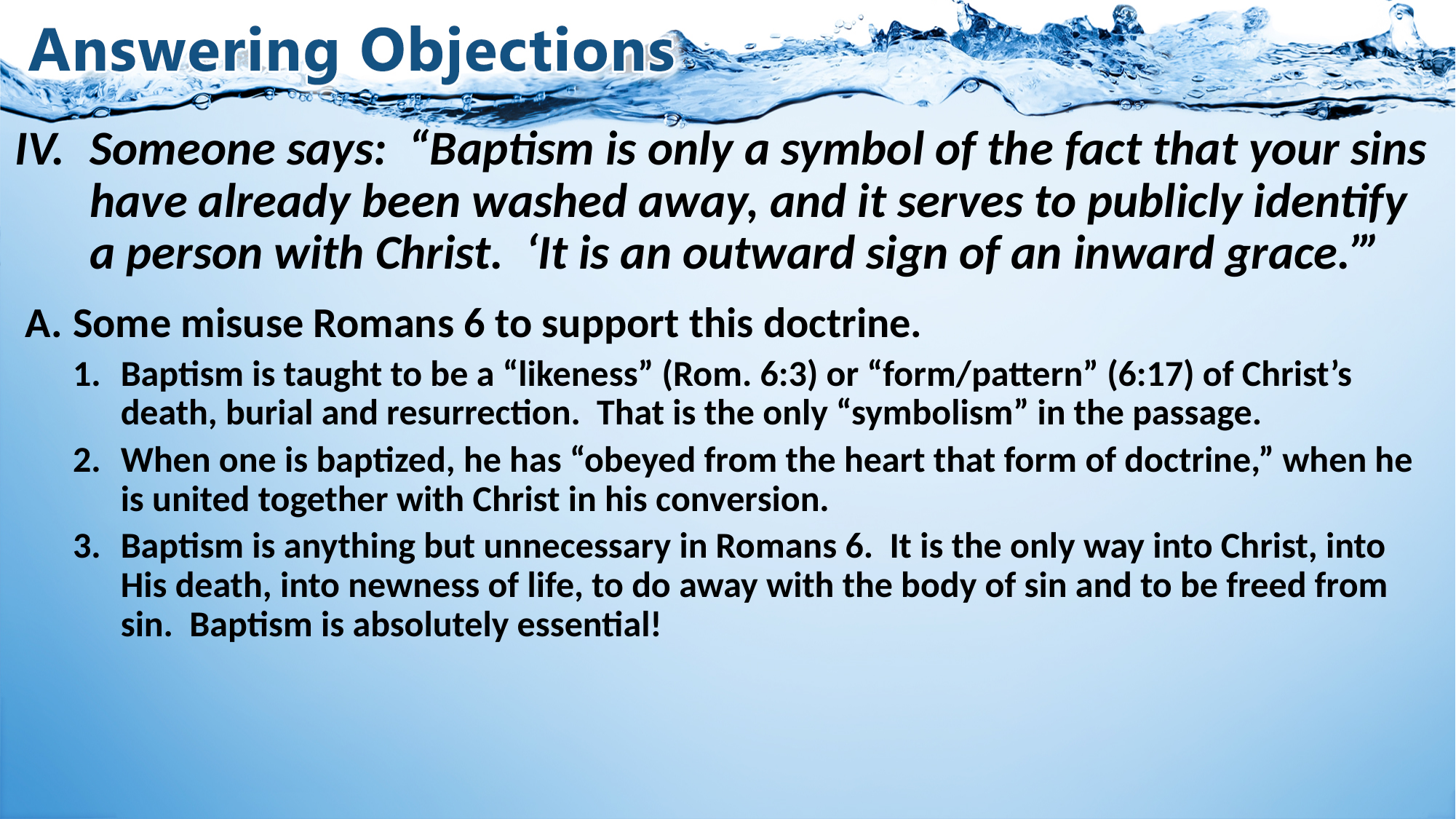

# IV.	Someone says:  “Baptism is only a symbol of the fact that your sins have already been washed away, and it serves to publicly identify a person with Christ.  ‘It is an outward sign of an inward grace.’”
Some misuse Romans 6 to support this doctrine.
Baptism is taught to be a “likeness” (Rom. 6:3) or “form/pattern” (6:17) of Christ’s death, burial and resurrection.  That is the only “symbolism” in the passage.
When one is baptized, he has “obeyed from the heart that form of doctrine,” when he is united together with Christ in his conversion.
Baptism is anything but unnecessary in Romans 6.  It is the only way into Christ, into His death, into newness of life, to do away with the body of sin and to be freed from sin.  Baptism is absolutely essential!